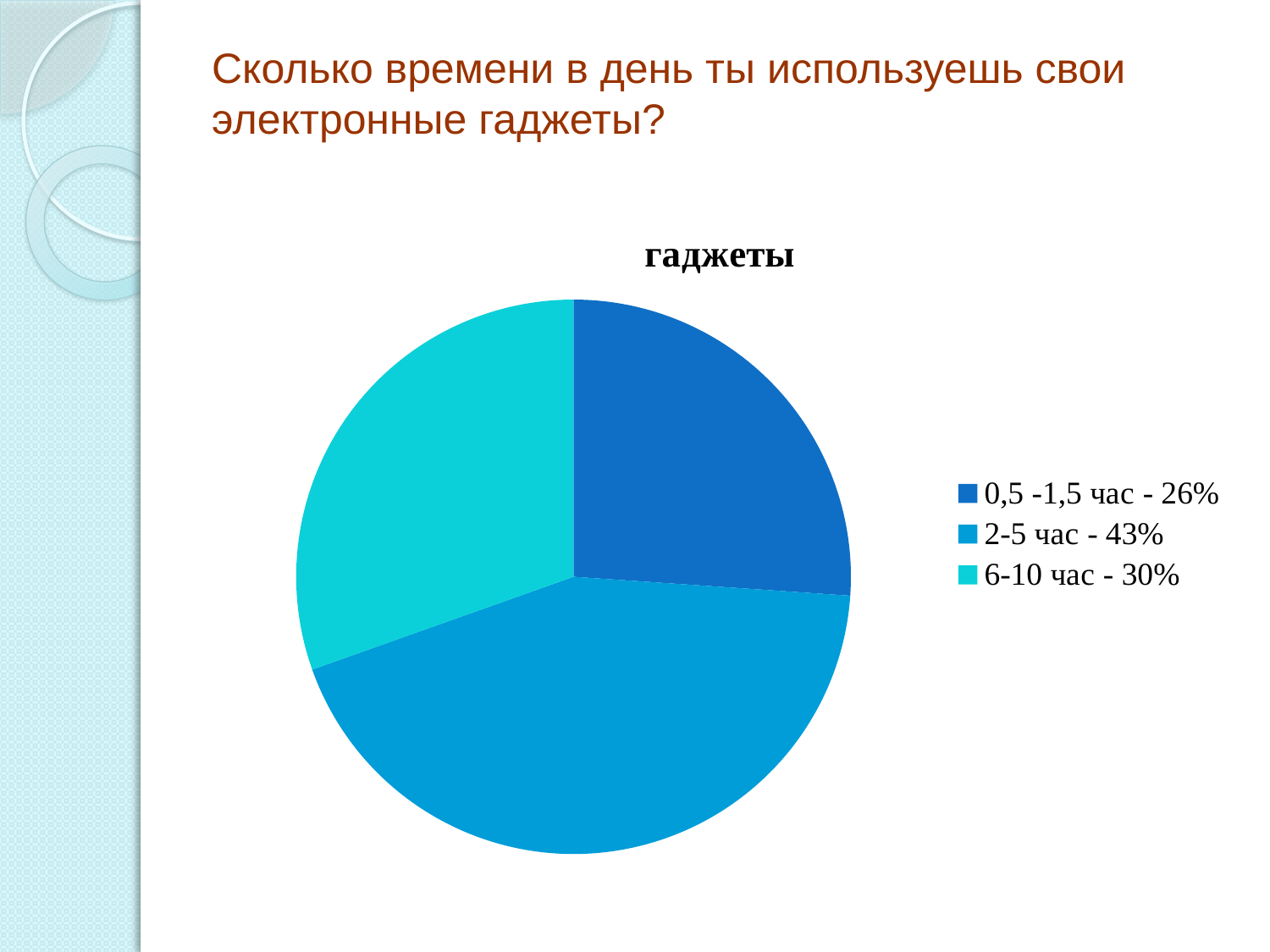

# Сколько времени в день ты используешь свои электронные гаджеты?

### Chart:

| Category | гаджеты |
|---|---|
| 0,5 -1,5 час - 26% | 6.0 |
| 2-5 час - 43% | 10.0 |
| 6-10 час - 30% | 7.0 |